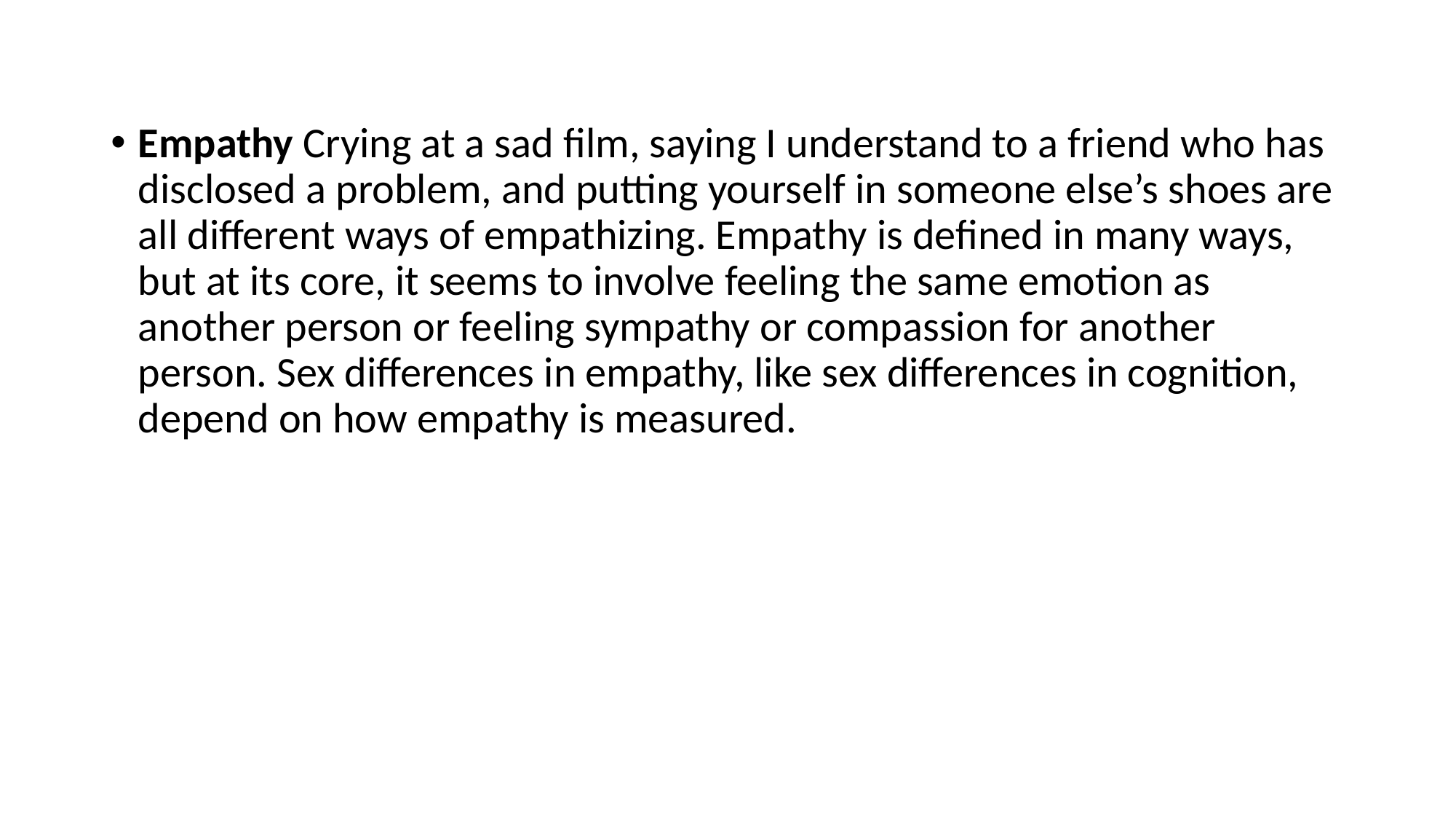

Empathy Crying at a sad film, saying I understand to a friend who has disclosed a problem, and putting yourself in someone else’s shoes are all different ways of empathizing. Empathy is defined in many ways, but at its core, it seems to involve feeling the same emotion as another person or feeling sympathy or compassion for another person. Sex differences in empathy, like sex differences in cognition, depend on how empathy is measured.